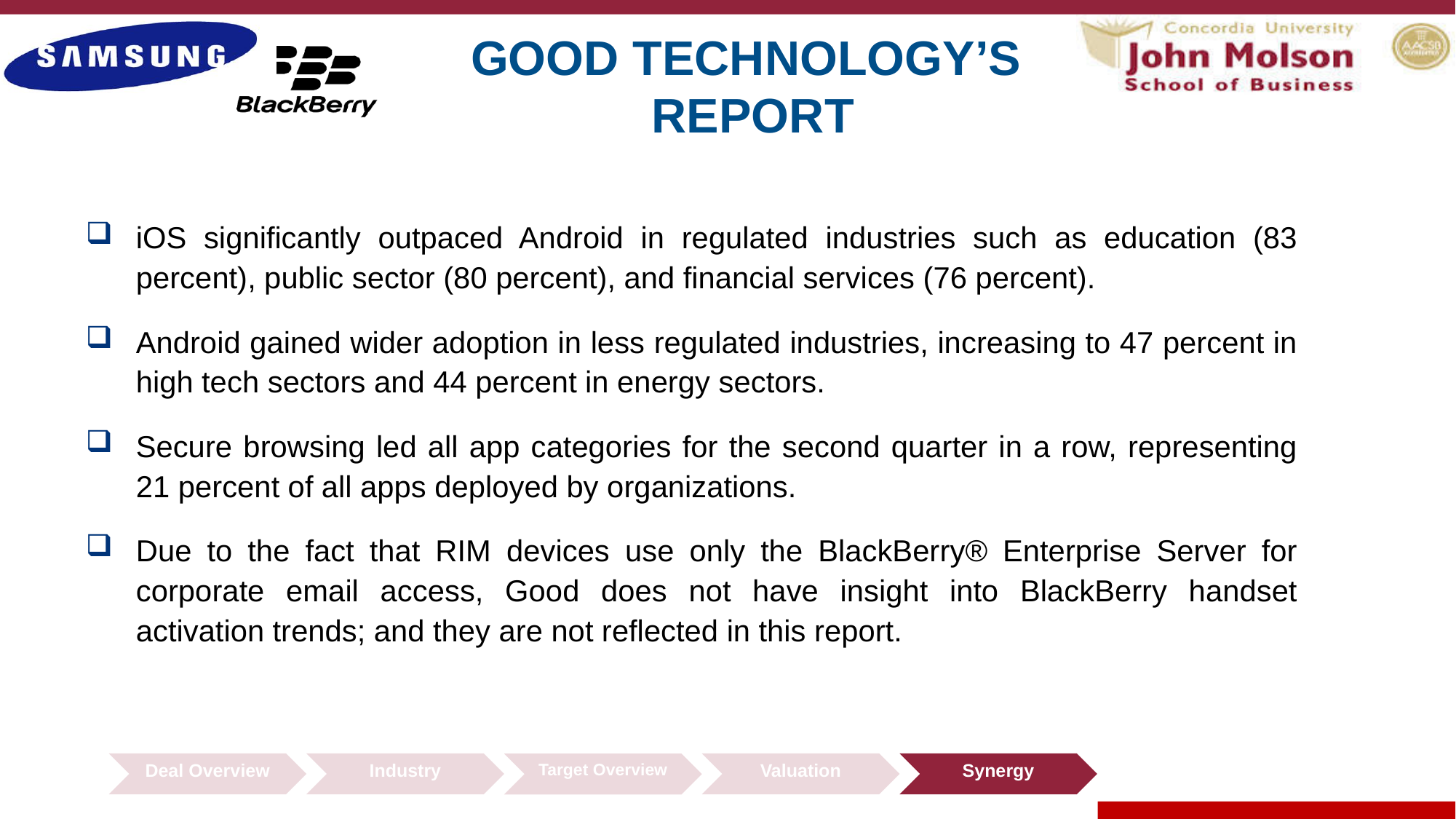

# GOOD TECHNOLOGY’S REPORT
iOS significantly outpaced Android in regulated industries such as education (83 percent), public sector (80 percent), and financial services (76 percent).
Android gained wider adoption in less regulated industries, increasing to 47 percent in high tech sectors and 44 percent in energy sectors.
Secure browsing led all app categories for the second quarter in a row, representing 21 percent of all apps deployed by organizations.
Due to the fact that RIM devices use only the BlackBerry® Enterprise Server for corporate email access, Good does not have insight into BlackBerry handset activation trends; and they are not reflected in this report.
Deal Overview
Industry
Valuation
Synergy
Target Overview